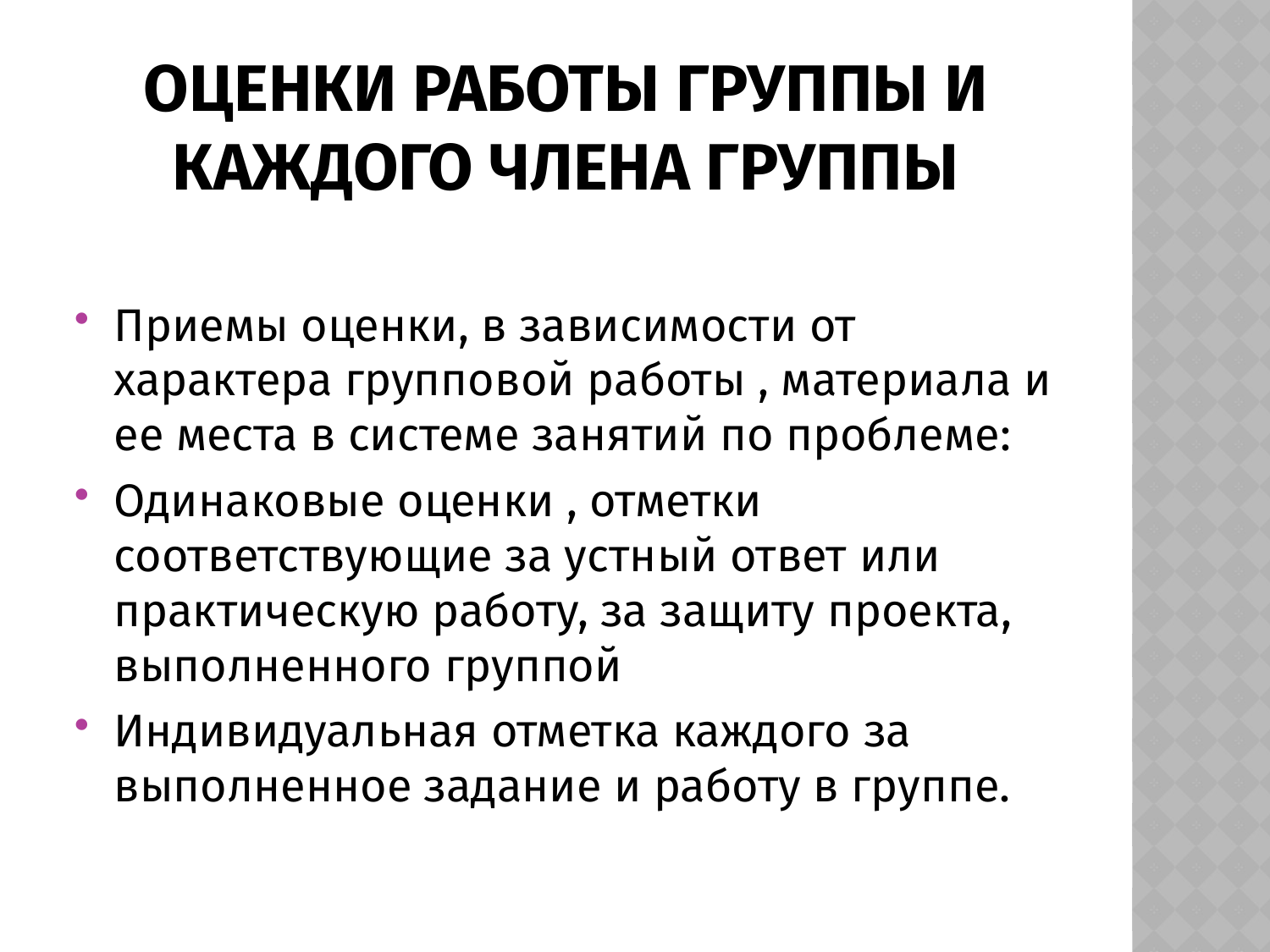

# Оценки работы группы и каждого члена группы

Приемы оценки, в зависимости от характера групповой работы , материала и ее места в системе занятий по проблеме:
Одинаковые оценки , отметки соответствующие за устный ответ или практическую работу, за защиту проекта, выполненного группой
Индивидуальная отметка каждого за выполненное задание и работу в группе.